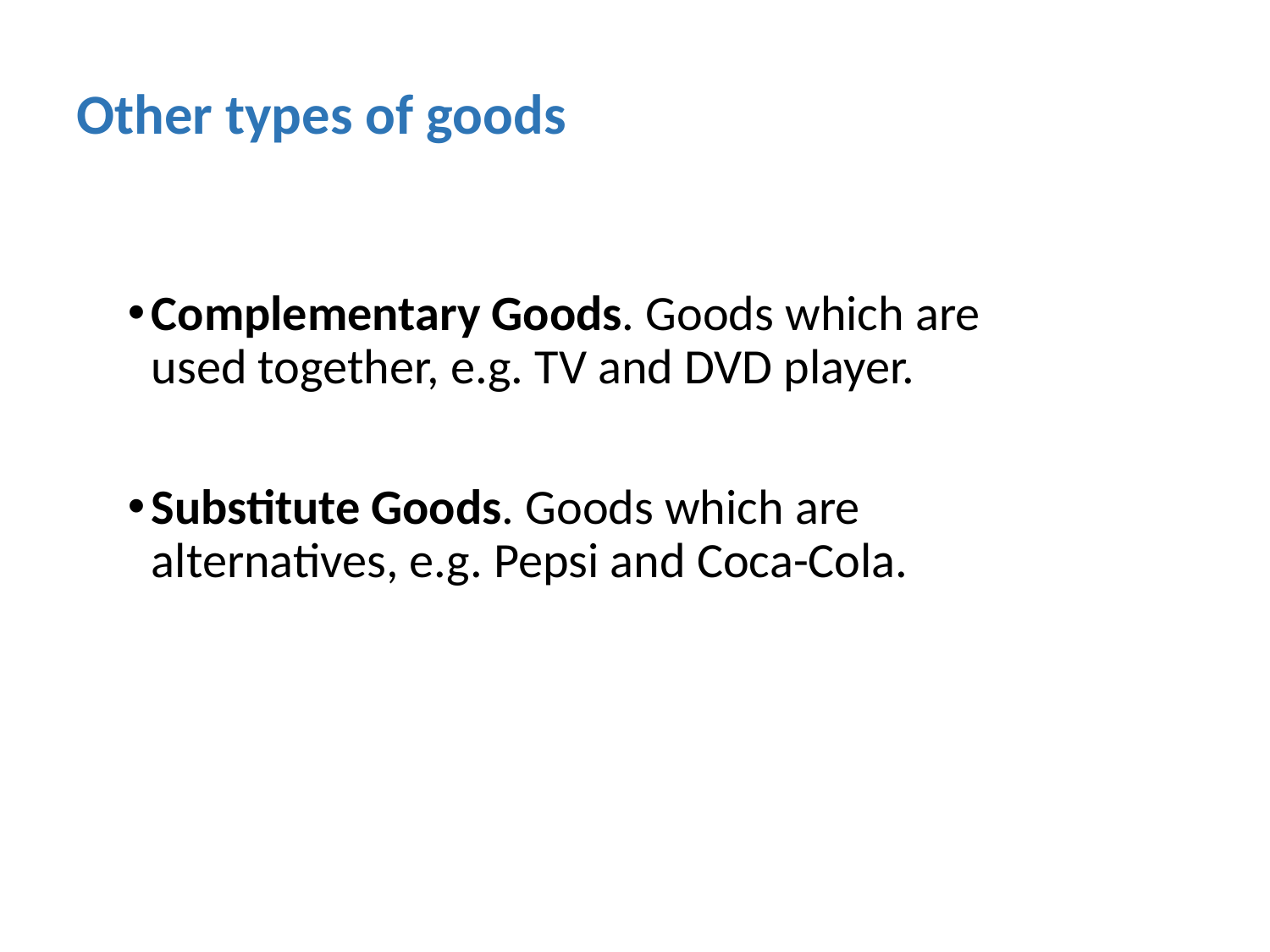

# Other types of goods

Complementary Goods. Goods which are used together, e.g. TV and DVD player.

Substitute Goods. Goods which are alternatives, e.g. Pepsi and Coca-Cola.